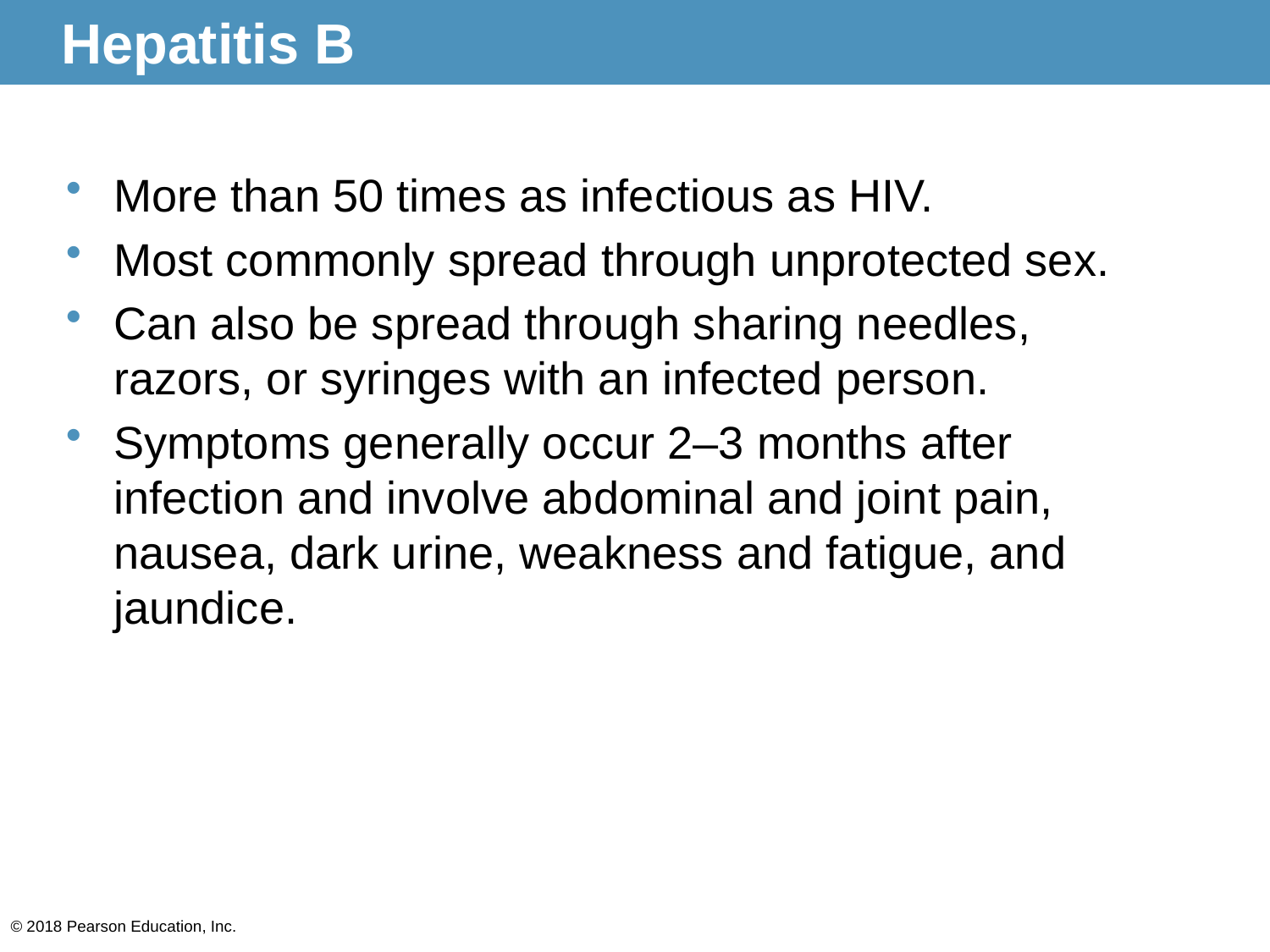

# Hepatitis B
More than 50 times as infectious as HIV.
Most commonly spread through unprotected sex.
Can also be spread through sharing needles, razors, or syringes with an infected person.
Symptoms generally occur 2–3 months after infection and involve abdominal and joint pain, nausea, dark urine, weakness and fatigue, and jaundice.